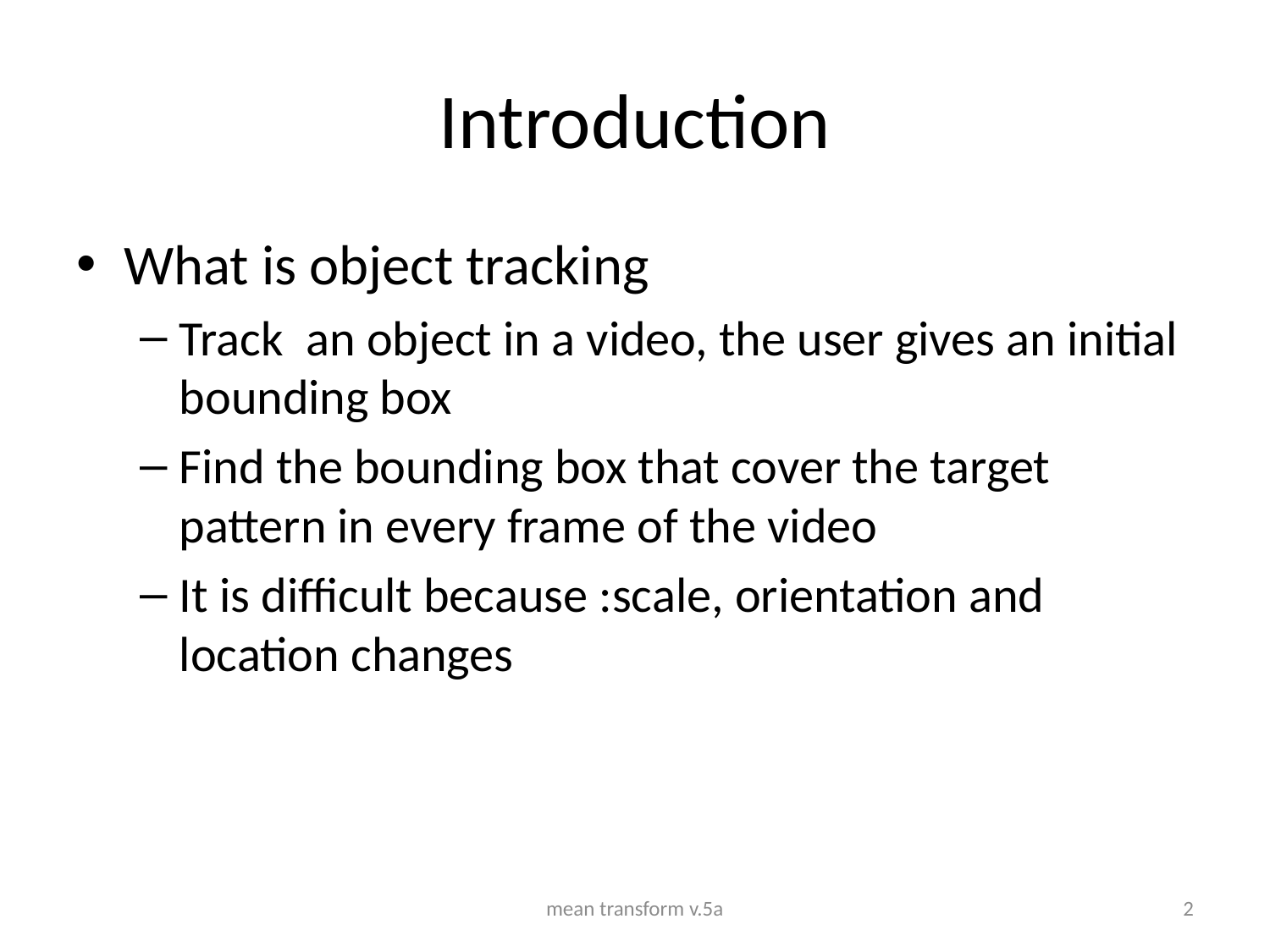

# Introduction
What is object tracking
Track  an object in a video, the user gives an initial bounding box
Find the bounding box that cover the target pattern in every frame of the video
It is difficult because :scale, orientation and location changes

mean transform v.5a
2